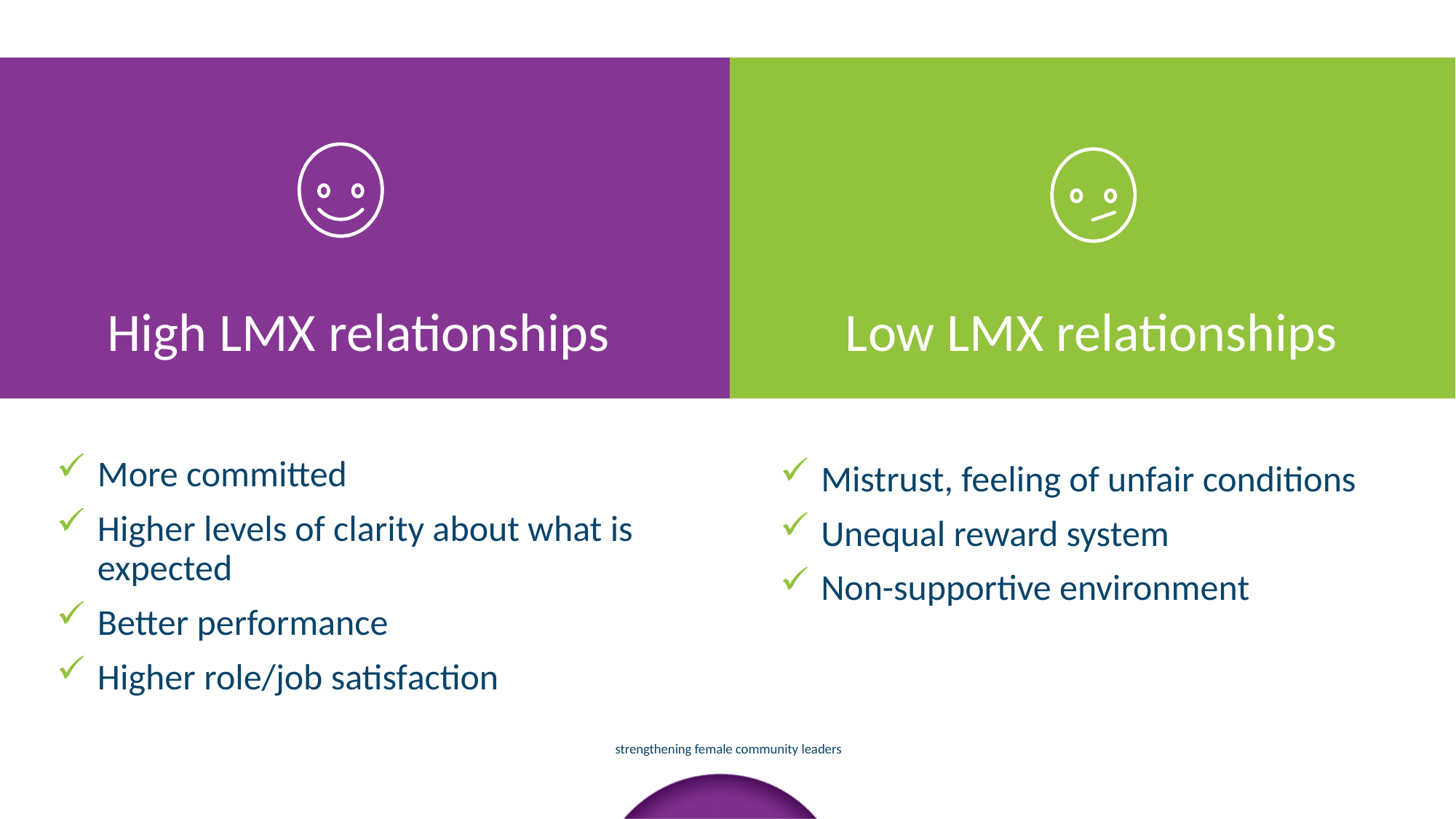

High LMX relationships
Low LMX relationships
More committed
Higher levels of clarity about what is expected
Better performance
Higher role/job satisfaction

Mistrust, feeling of unfair conditions
Unequal reward system
Non-supportive environment